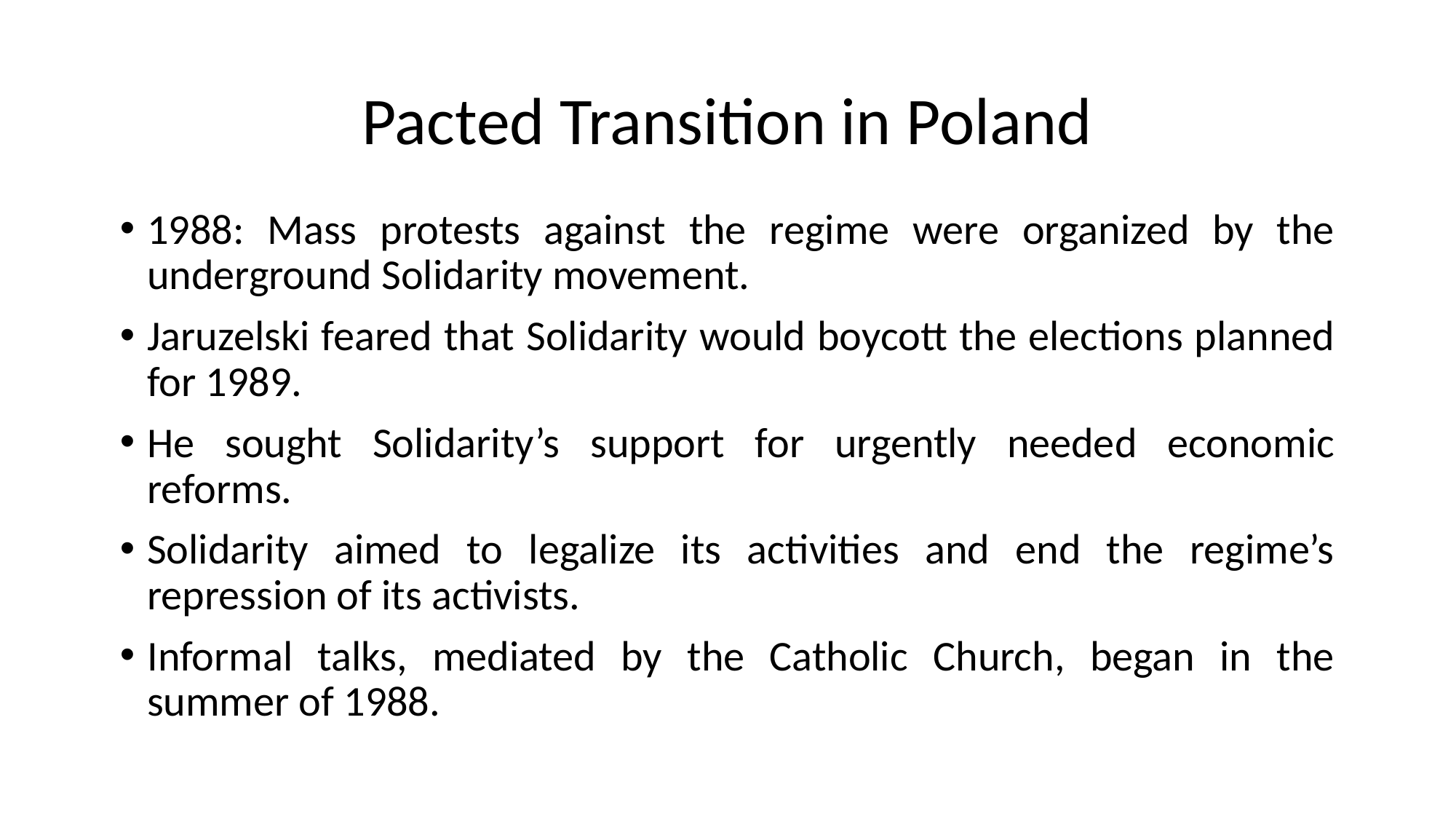

# Pacted Transition in Poland
1988: Mass protests against the regime were organized by the underground Solidarity movement.
Jaruzelski feared that Solidarity would boycott the elections planned for 1989.
He sought Solidarity’s support for urgently needed economic reforms.
Solidarity aimed to legalize its activities and end the regime’s repression of its activists.
Informal talks, mediated by the Catholic Church, began in the summer of 1988.